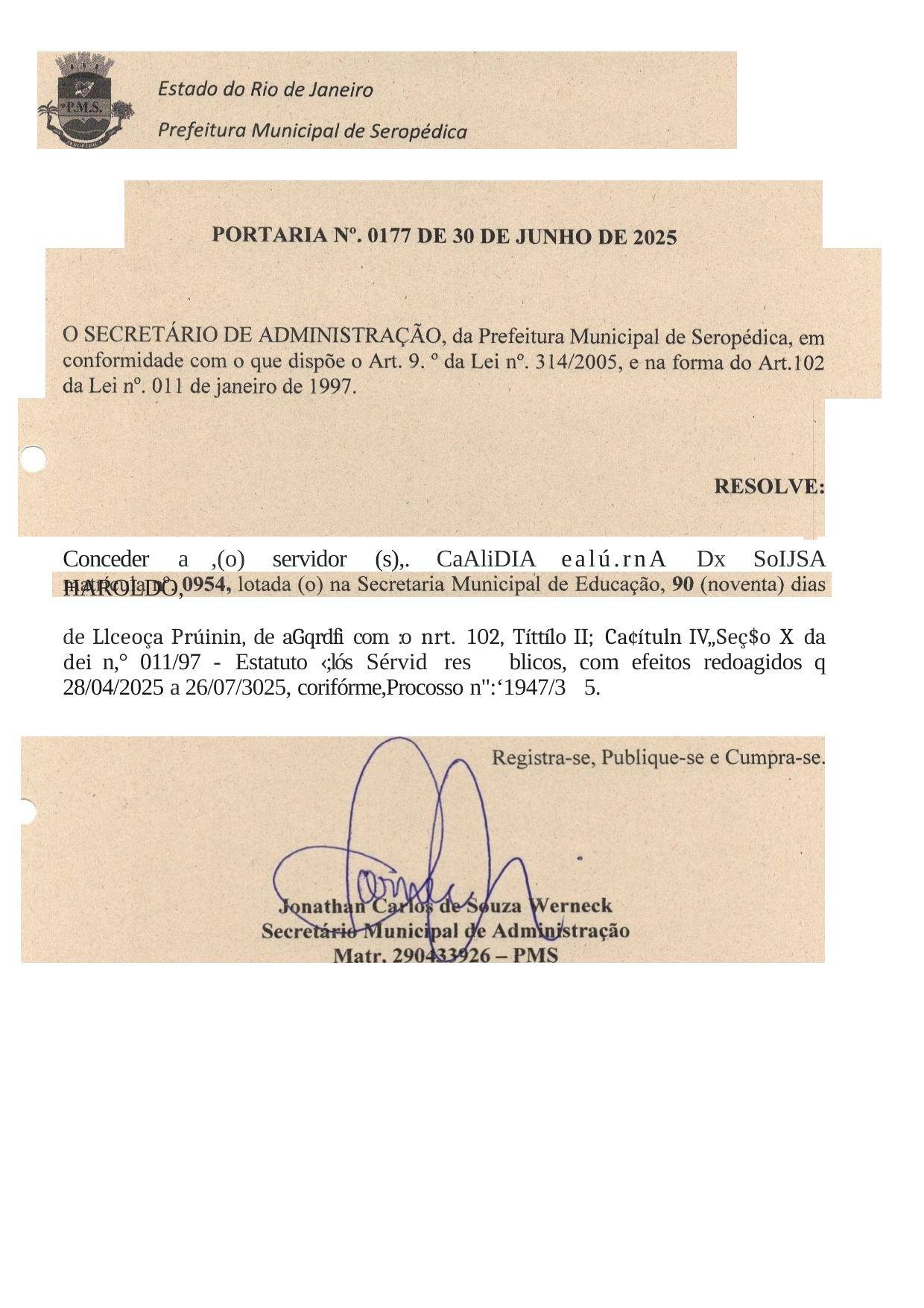

Conceder a ,(o) servidor (s),. CaAliDIA ealú.rnA Dx SoIJSA HAROLDO,
de Llceoça Prúinin, de aGqrdfi com :o nrt. 102, Títtílo II; Ca¢ítuln IV„Seç$o X da dei n,° 011/97 - Estatuto ‹;lós Sérvid res  blicos, com efeitos redoagidos q 28/04/2025 a 26/07/3025, corifórme,Procosso n":‘1947/3  5.